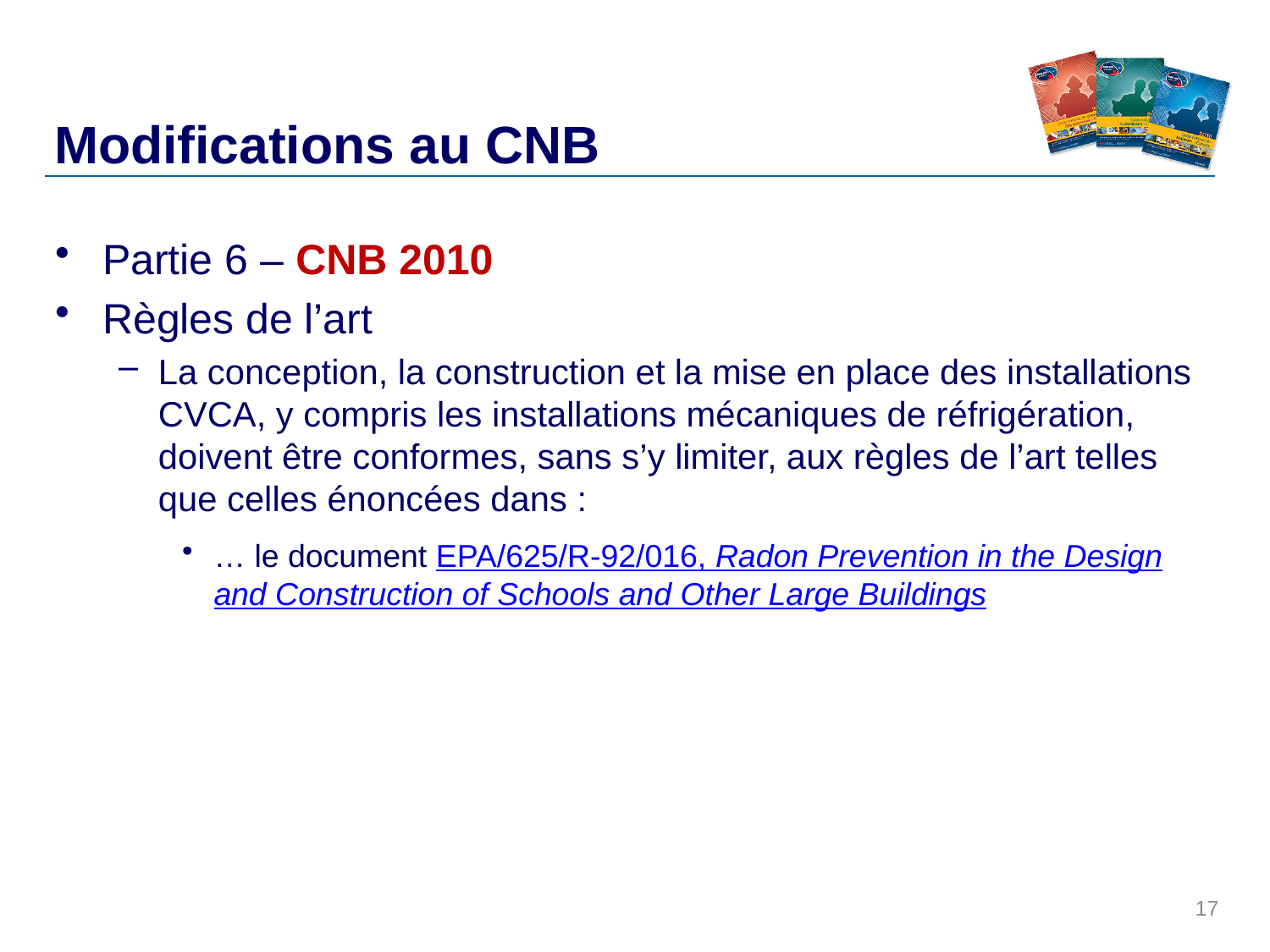

# Modifications au CNB
Partie 6 – CNB 2010
Règles de l’art
La conception, la construction et la mise en place des installations CVCA, y compris les installations mécaniques de réfrigération, doivent être conformes, sans s’y limiter, aux règles de l’art telles que celles énoncées dans :
… le document EPA/625/R-92/016, Radon Prevention in the Design and Construction of Schools and Other Large Buildings